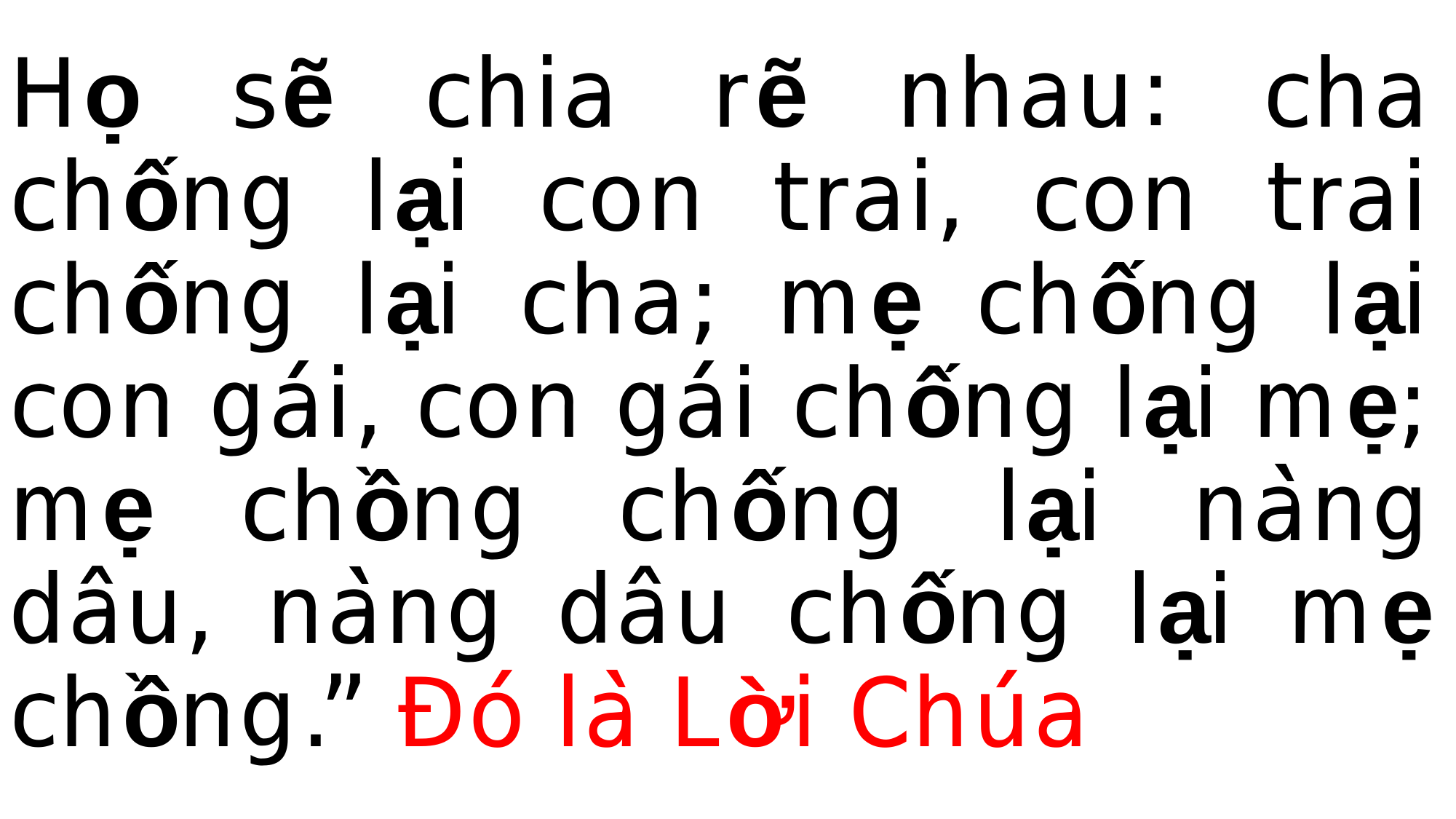

# Họ sẽ chia rẽ nhau: cha chống lại con trai, con trai chống lại cha; mẹ chống lại con gái, con gái chống lại mẹ; mẹ chồng chống lại nàng dâu, nàng dâu chống lại mẹ chồng.” Đó là Lời Chúa